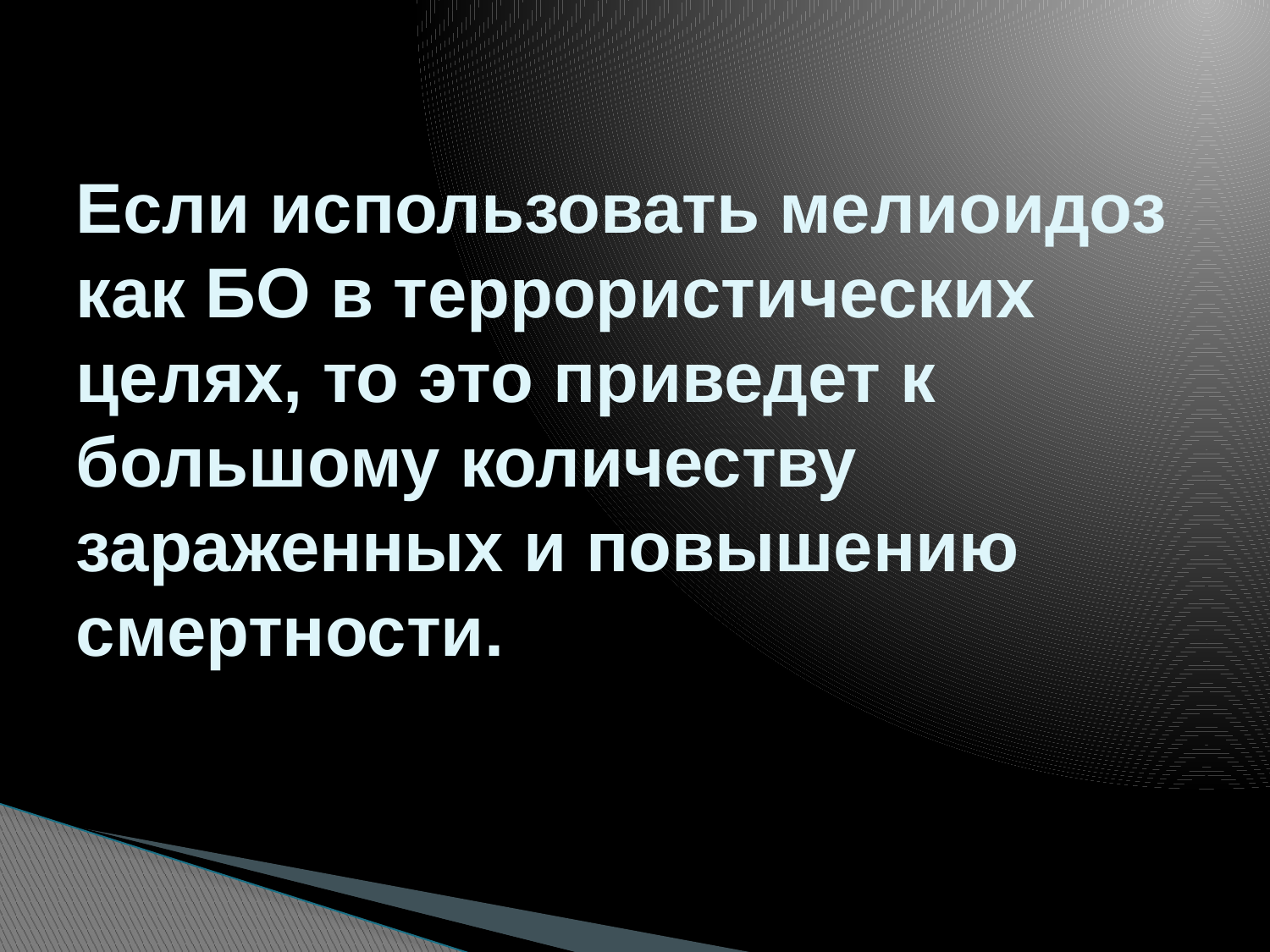

# Если использовать мелиоидоз как БО в террористических целях, то это приведет к большому количеству зараженных и повышению смертности.